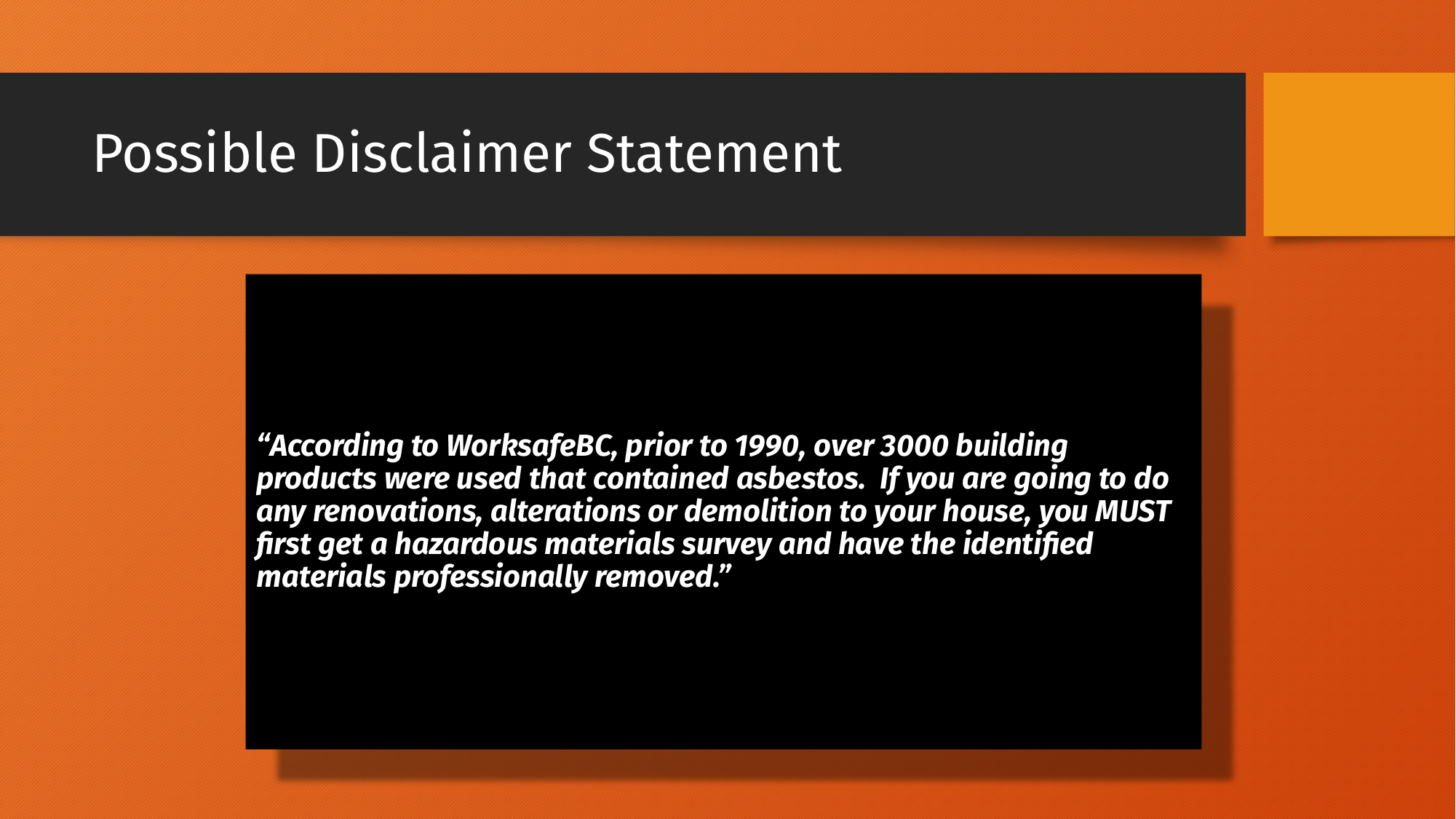

# Possible Disclaimer Statement
“According to WorksafeBC, prior to 1990, over 3000 building products were used that contained asbestos.  If you are going to do any renovations, alterations or demolition to your house, you MUST first get a hazardous materials survey and have the identified materials professionally removed.”